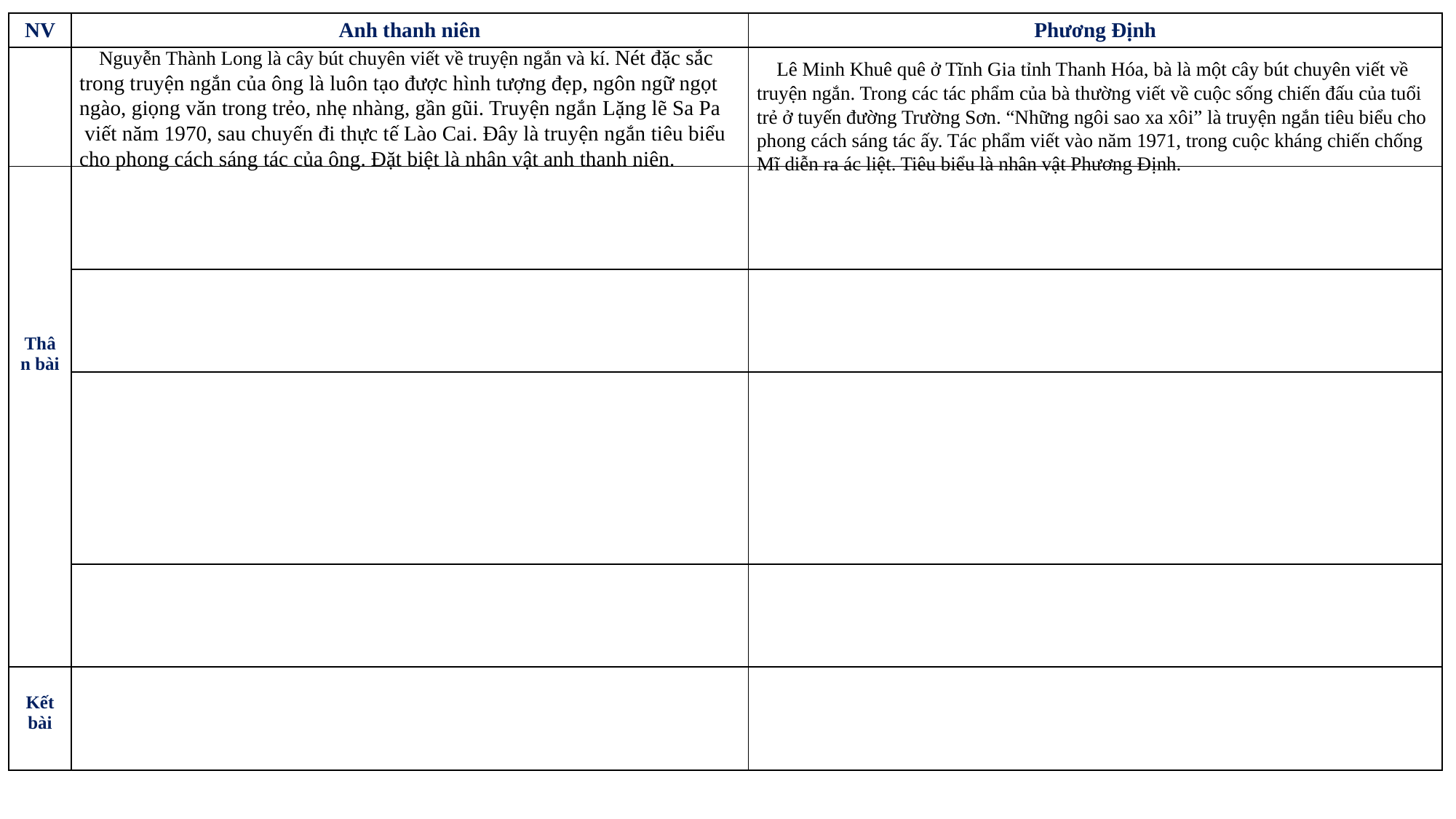

| NV | Anh thanh niên | Phương Định |
| --- | --- | --- |
|  |  |  |
| Thân bài |  |  |
|  |  |  |
|  |  |  |
|  |  |  |
| Kết bài |  |  |
    Nguyễn Thành Long là cây bút chuyên viết về truyện ngắn và kí. Nét đặc sắc trong truyện ngắn của ông là luôn tạo được hình tượng đẹp, ngôn ngữ ngọt ngào, giọng văn trong trẻo, nhẹ nhàng, gần gũi. Truyện ngắn Lặng lẽ Sa Pa viết năm 1970, sau chuyến đi thực tế Lào Cai. Đây là truyện ngắn tiêu biểu cho phong cách sáng tác của ông. Đặt biệt là nhân vật anh thanh niên.
    Lê Minh Khuê quê ở Tĩnh Gia tỉnh Thanh Hóa, bà là một cây bút chuyên viết về truyện ngắn. Trong các tác phẩm của bà thường viết về cuộc sống chiến đấu của tuổi trẻ ở tuyến đường Trường Sơn. “Những ngôi sao xa xôi” là truyện ngắn tiêu biểu cho phong cách sáng tác ấy. Tác phẩm viết vào năm 1971, trong cuộc kháng chiến chống Mĩ diễn ra ác liệt. Tiêu biểu là nhân vật Phương Định.